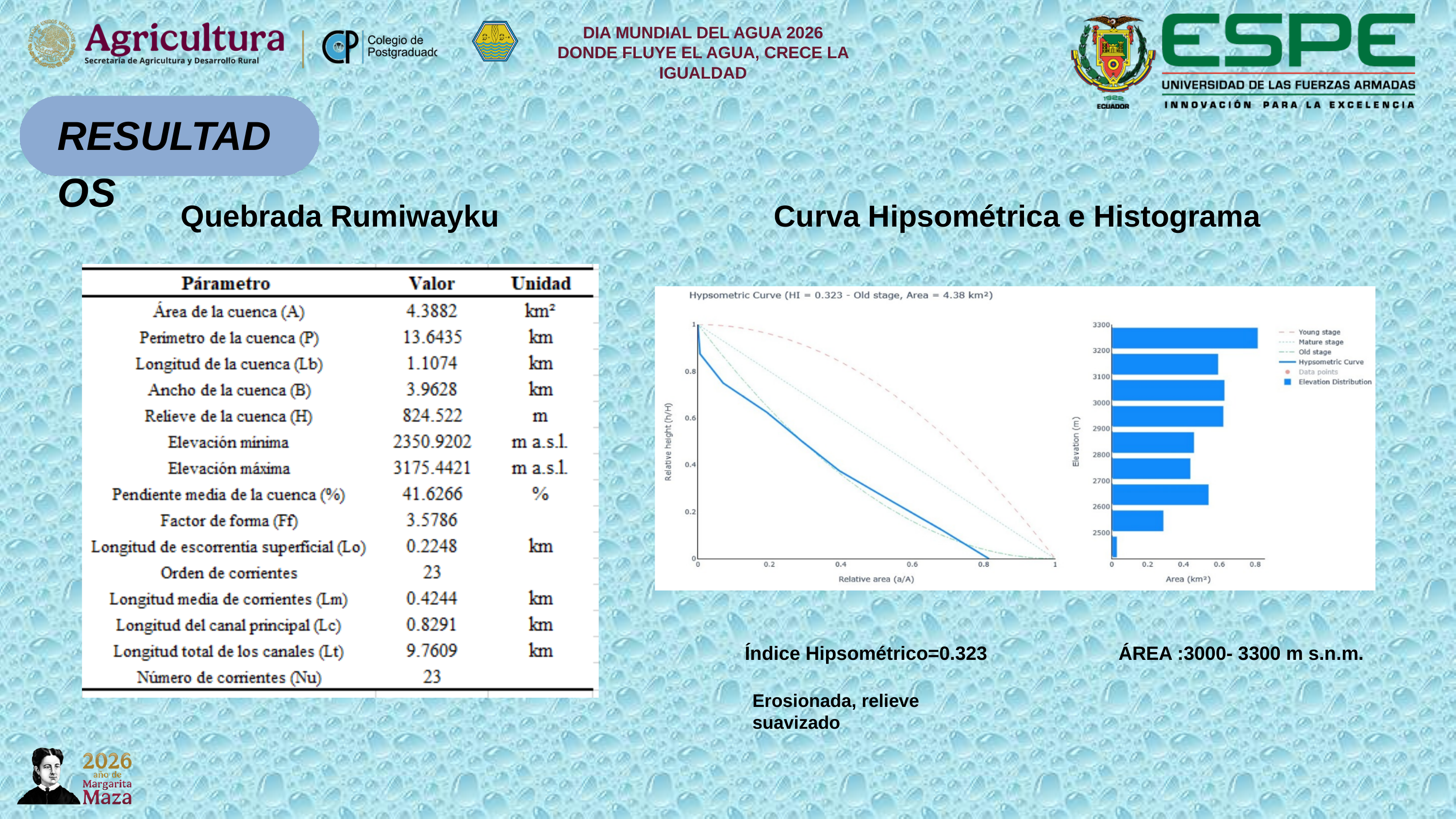

DIA MUNDIAL DEL AGUA 2026
DONDE FLUYE EL AGUA, CRECE LA IGUALDAD

RESULTADOS
Quebrada Rumiwayku
Curva Hipsométrica e Histograma

Índice Hipsométrico=0.323
ÁREA :3000- 3300 m s.n.m.
Erosionada, relieve suavizado